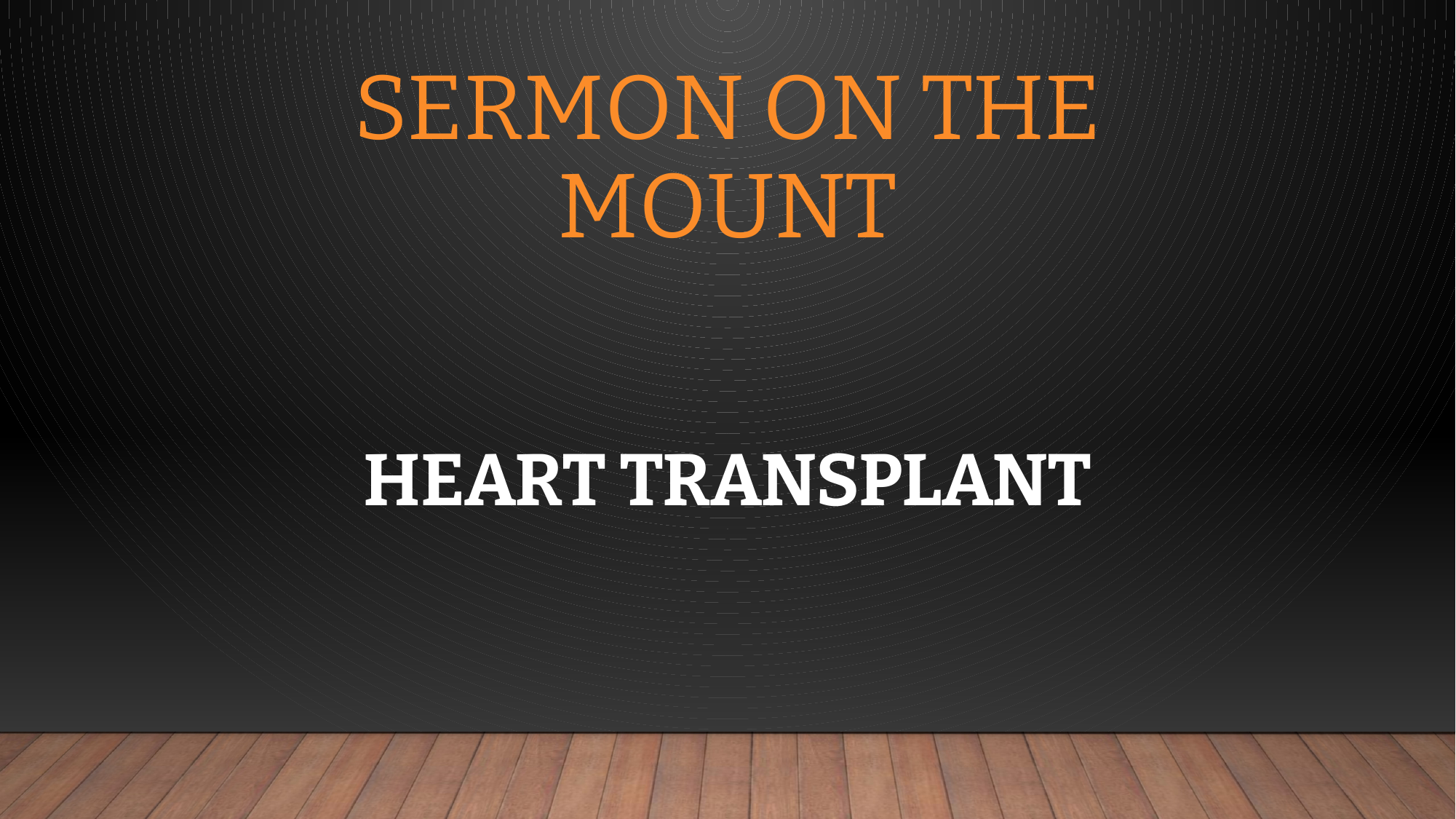

# sERMON ON THE MOUNT

HEART TRANSPLANT